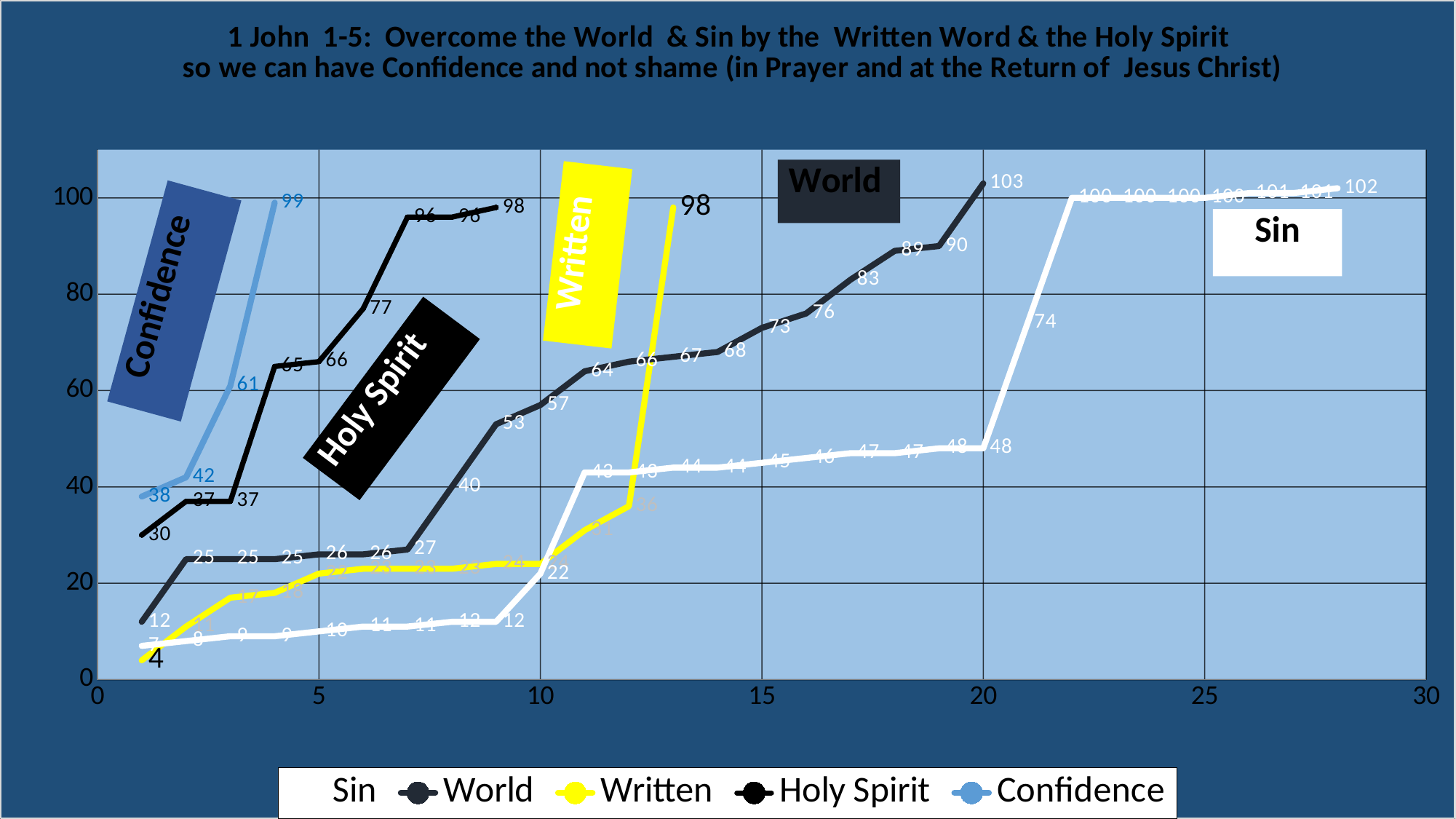

### Chart: 1 John  1-5:  Overcome the World  & Sin by the  Written Word & the Holy Spirit
so we can have Confidence and not shame (in Prayer and at the Return of  Jesus Christ)

| Category |  |  |  |  |  |
|---|---|---|---|---|---|